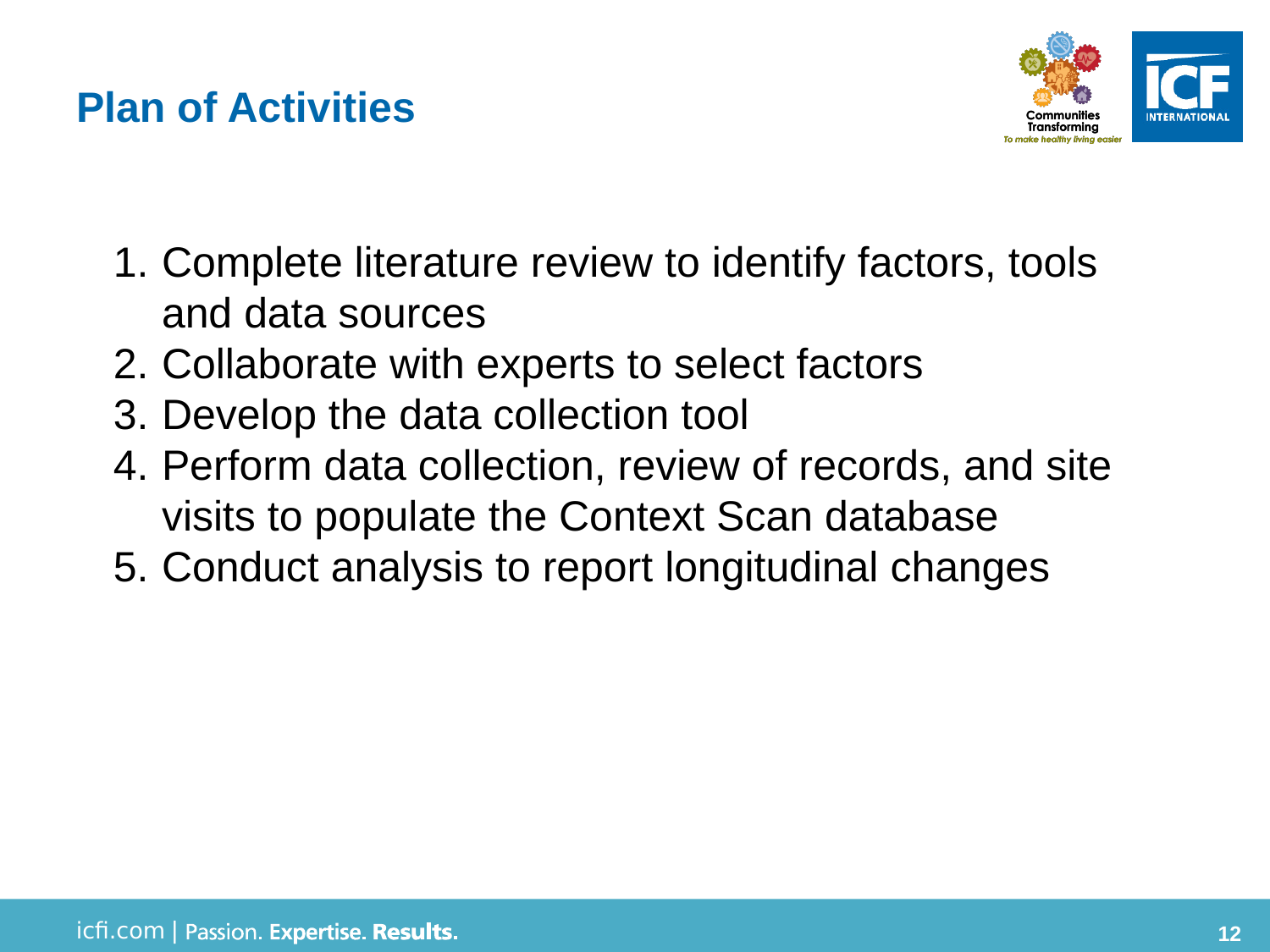

# Plan of Activities

Complete literature review to identify factors, tools and data sources
Collaborate with experts to select factors
Develop the data collection tool
Perform data collection, review of records, and site visits to populate the Context Scan database
Conduct analysis to report longitudinal changes